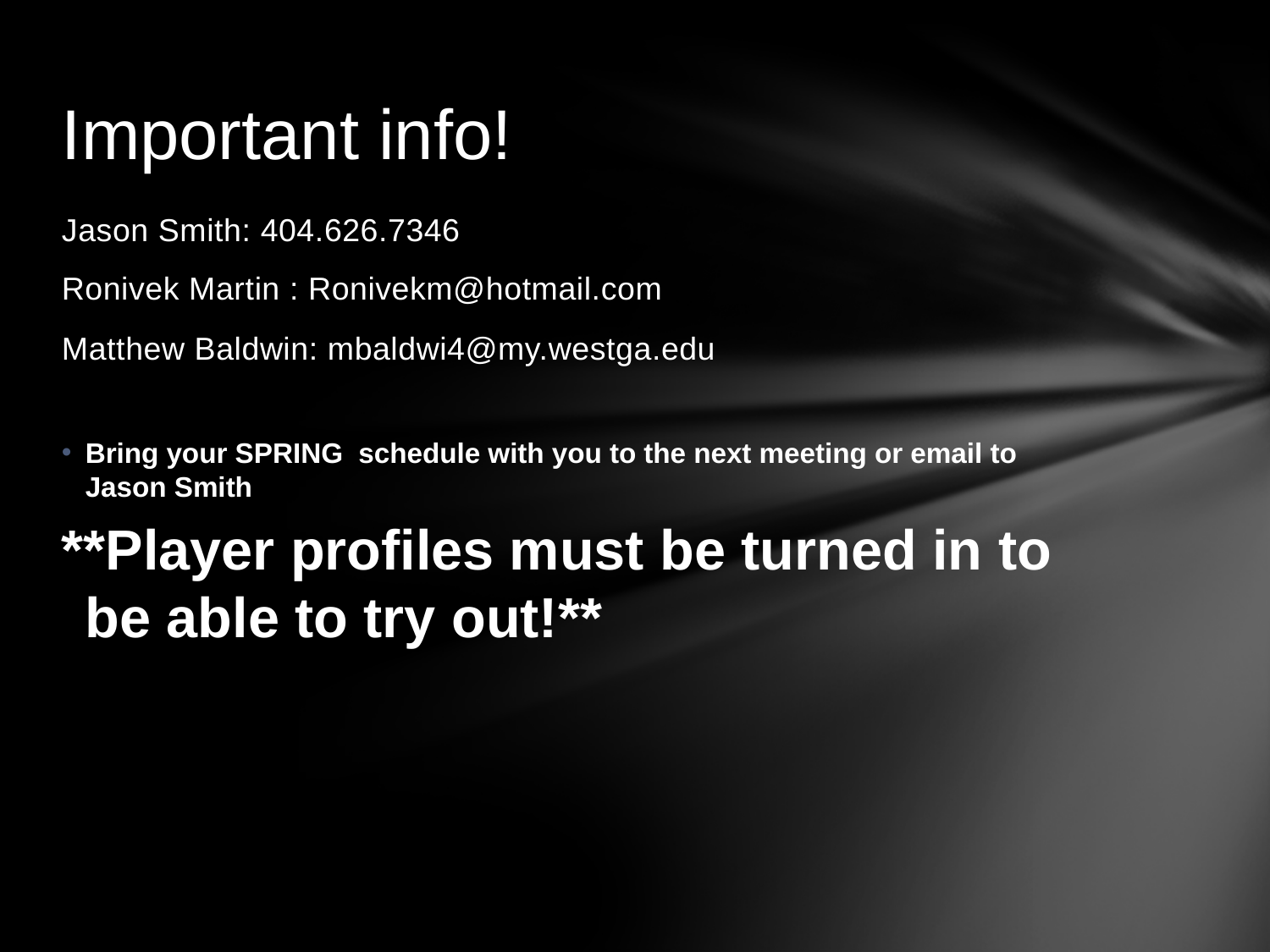

# Important info!
Jason Smith: 404.626.7346
Ronivek Martin : Ronivekm@hotmail.com
Matthew Baldwin: mbaldwi4@my.westga.edu

Bring your SPRING  schedule with you to the next meeting or email to Jason Smith
**Player profiles must be turned in to be able to try out!**